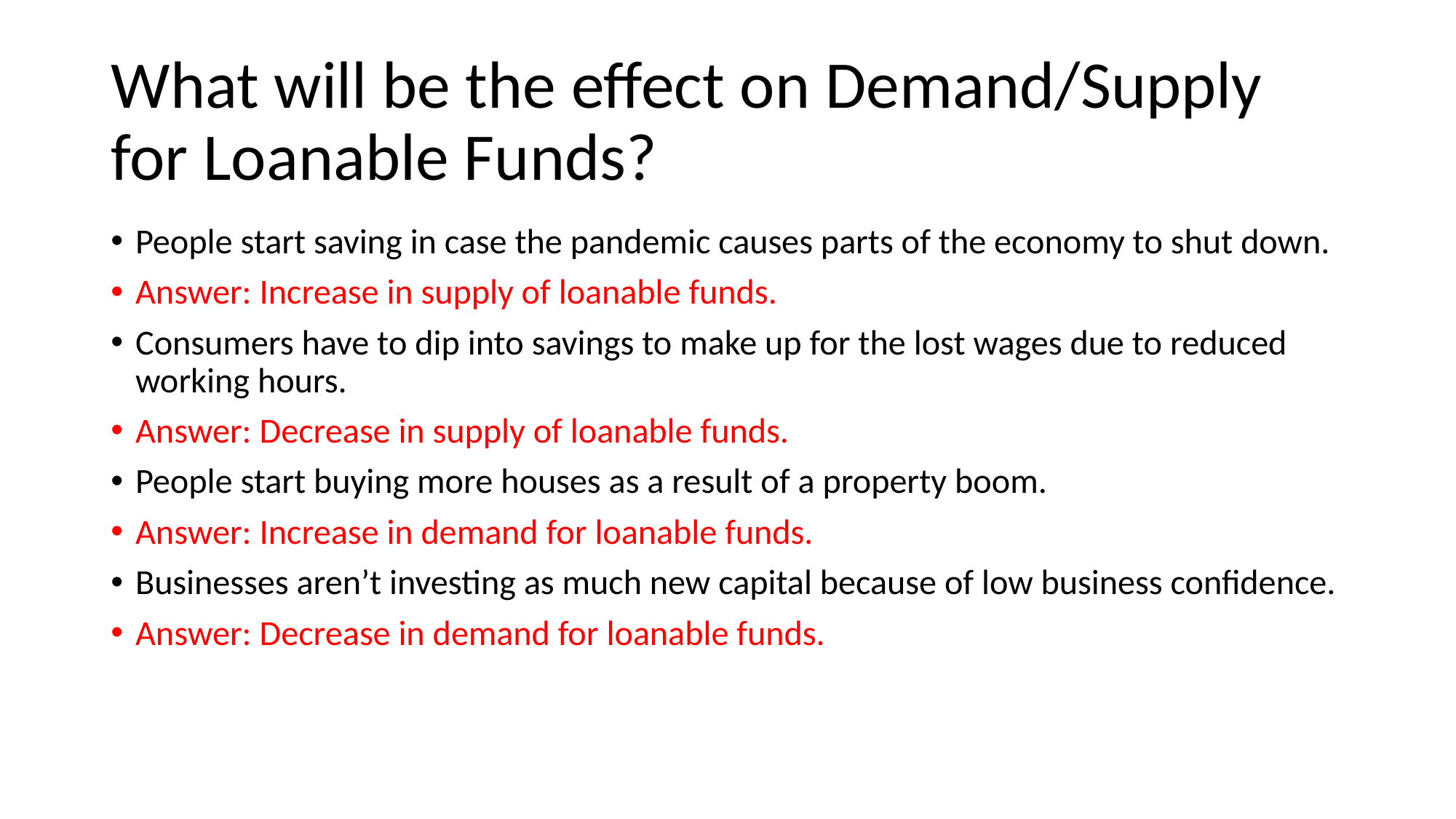

# What will be the effect on Demand/Supply for Loanable Funds?
People start saving in case the pandemic causes parts of the economy to shut down.
Answer: Increase in supply of loanable funds.
Consumers have to dip into savings to make up for the lost wages due to reduced working hours.
Answer: Decrease in supply of loanable funds.
People start buying more houses as a result of a property boom.
Answer: Increase in demand for loanable funds.
Businesses aren’t investing as much new capital because of low business confidence.
Answer: Decrease in demand for loanable funds.